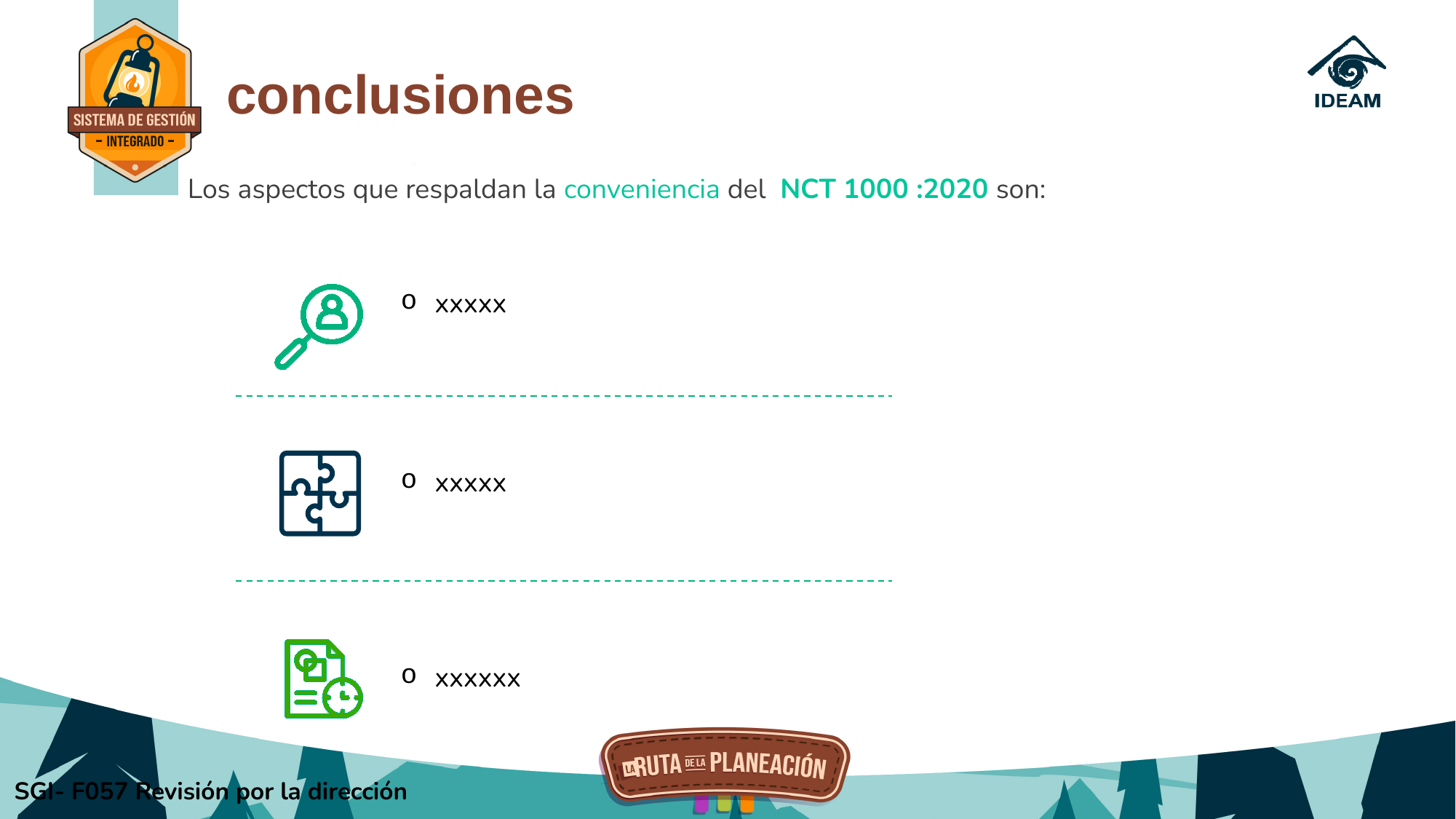

conclusiones
Los aspectos que respaldan la conveniencia del  NCT 1000 :2020 son:
xxxxx

xxxxx

xxxxxx
SGI- F057 Revisión por la dirección